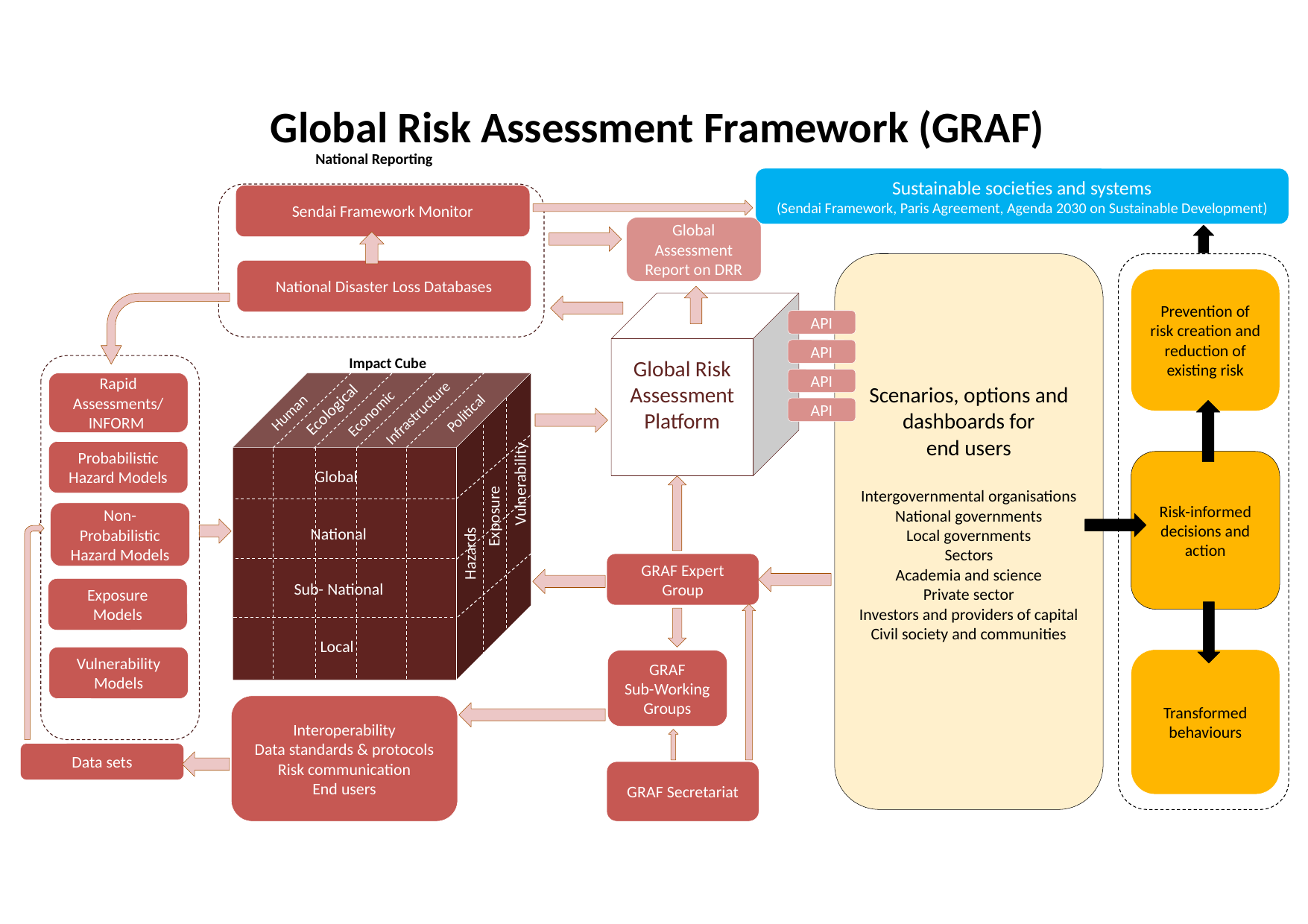

Global Risk Assessment Framework (GRAF)
National Reporting
Sustainable societies and systems
(Sendai Framework, Paris Agreement, Agenda 2030 on Sustainable Development)

Sendai Framework Monitor

Global Assessment Report on DRR

Scenarios, options and dashboards for
end users

Intergovernmental organisations
National governments
Local governments
Sectors
Academia and science
Private sector
Investors and providers of capital
Civil society and communities

National Disaster Loss Databases

Prevention of risk creation and reduction of existing risk
Global Risk Assessment Platform

API
API
Impact Cube

API

Rapid Assessments/
INFORM
Ecological
Human
Infrastructure
Political
Economic
API

Probabilistic Hazard Models
Risk-informed decisions and action
Global
Vulnerability
Exposure
Non-Probabilistic Hazard Models

National

Hazards
GRAF Expert Group
Sub- National

Exposure Models

Local
Vulnerability Models
Transformed behaviours
GRAF
Sub-Working Groups

Interoperability
Data standards & protocols
Risk communication
End users

Data sets

GRAF Secretariat